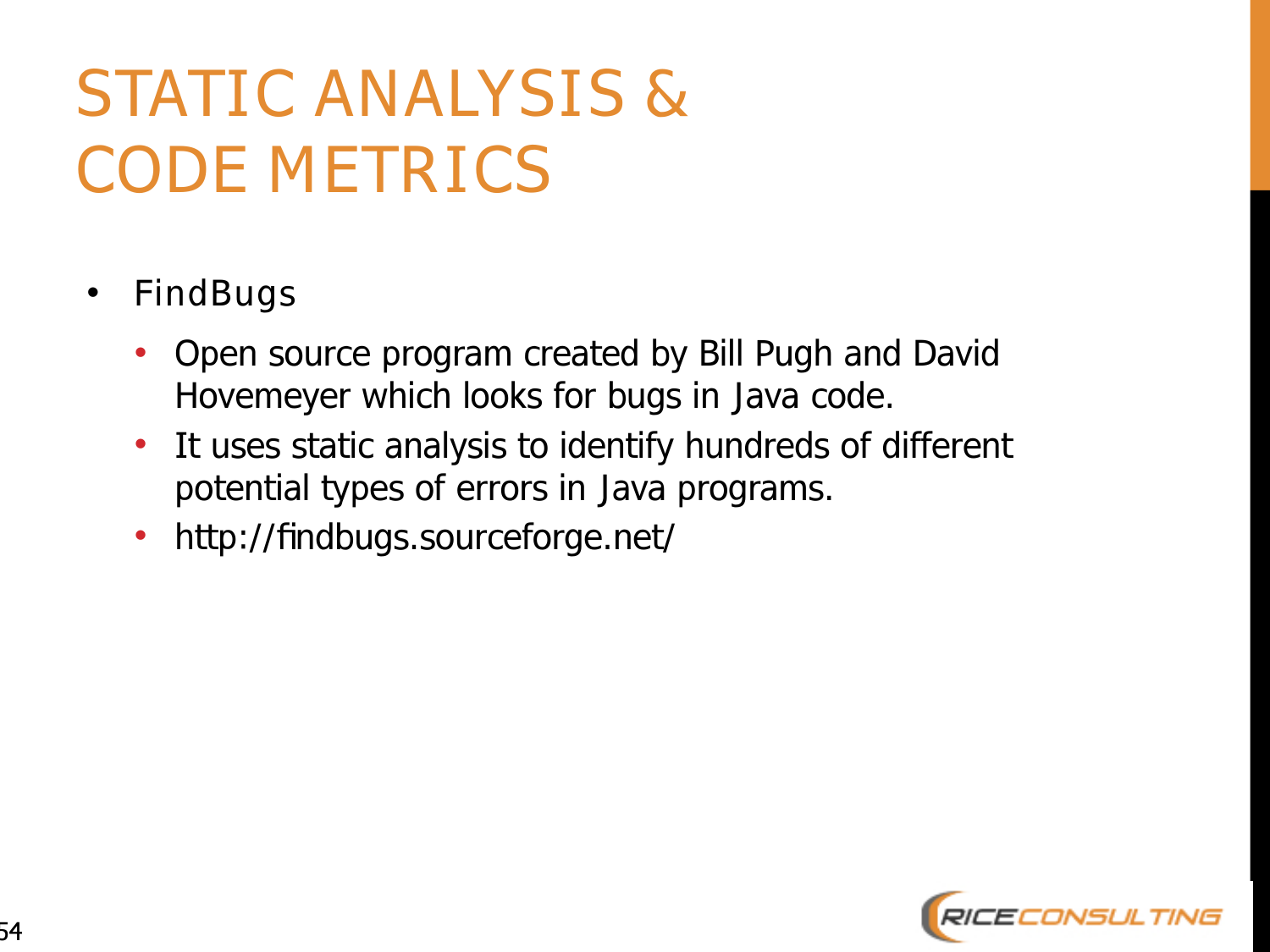

# Static Analysis & Code Metrics
FindBugs
Open source program created by Bill Pugh and David Hovemeyer which looks for bugs in Java code.
It uses static analysis to identify hundreds of different potential types of errors in Java programs.
http://findbugs.sourceforge.net/